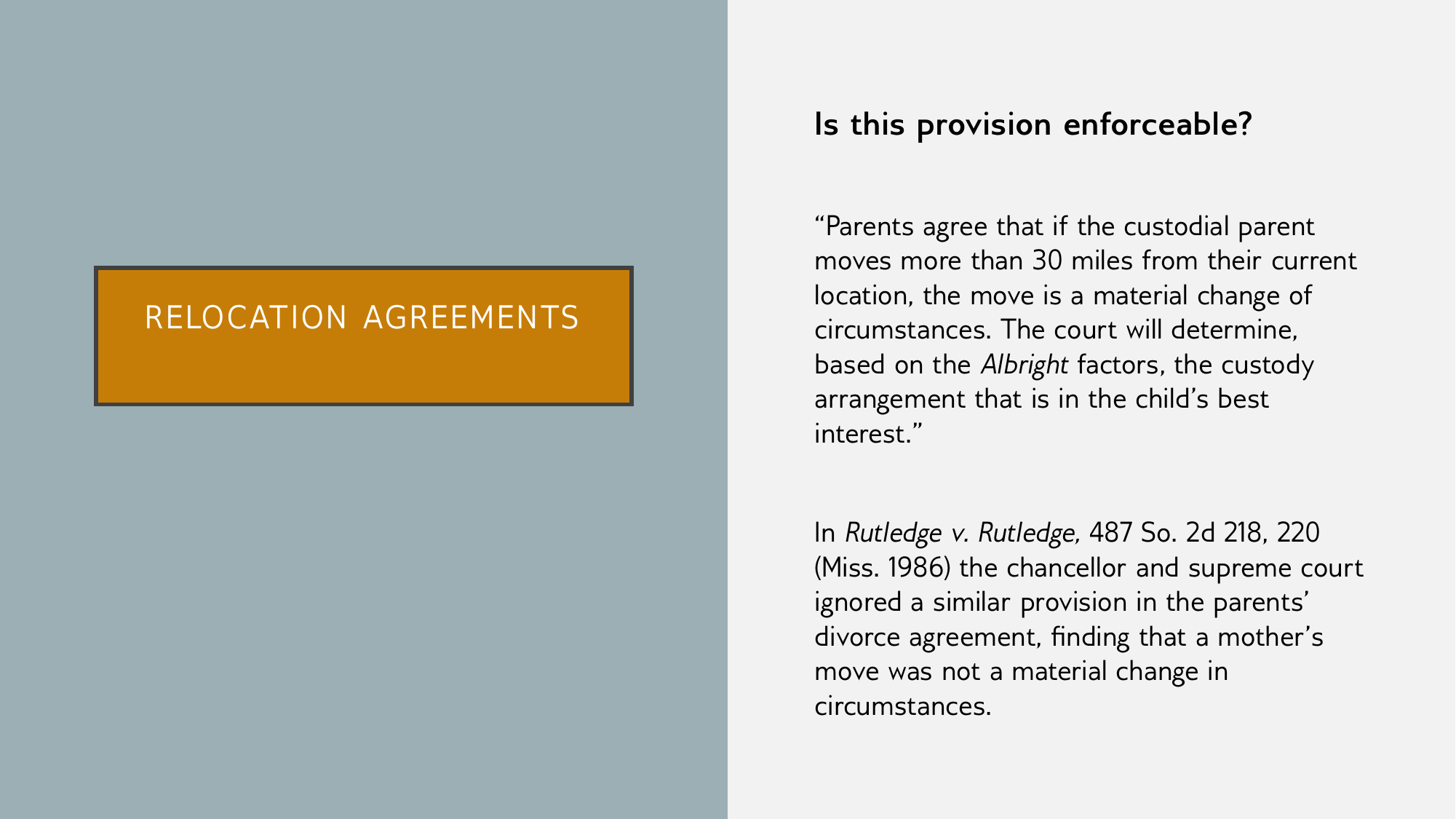

Is this provision enforceable?

“Parents agree that if the custodial parent moves more than 30 miles from their current location, the move is a material change of circumstances. The court will determine, based on the Albright factors, the custody arrangement that is in the child’s best interest.”

In Rutledge v. Rutledge, 487 So. 2d 218, 220 (Miss. 1986) the chancellor and supreme court ignored a similar provision in the parents’ divorce agreement, finding that a mother’s move was not a material change in circumstances.
# Relocation agreements